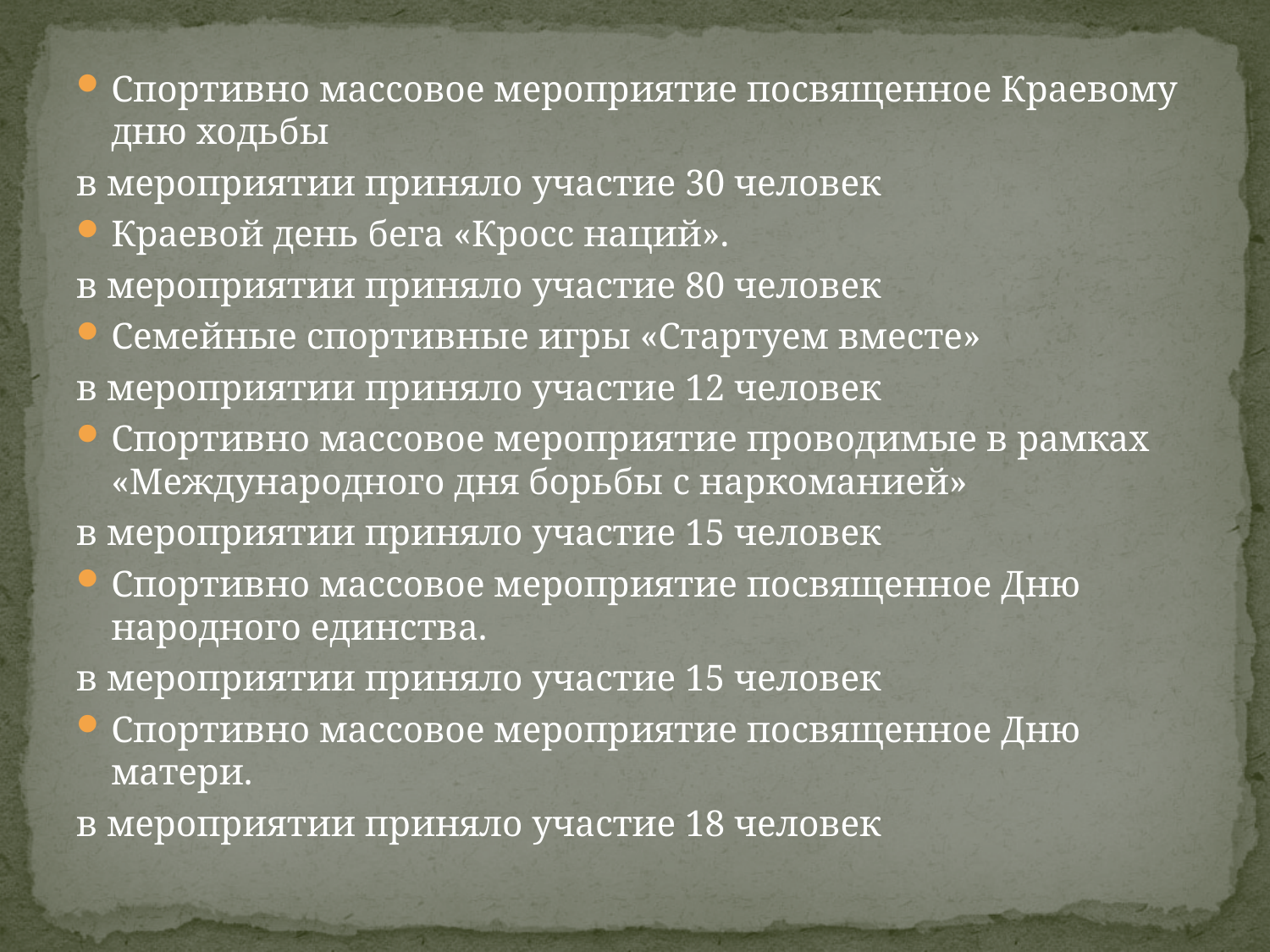

Спортивно массовое мероприятие посвященное Краевому дню ходьбы
в мероприятии приняло участие 30 человек
Краевой день бега «Кросс наций».
в мероприятии приняло участие 80 человек
Семейные спортивные игры «Стартуем вместе»
в мероприятии приняло участие 12 человек
Спортивно массовое мероприятие проводимые в рамках «Международного дня борьбы с наркоманией»
в мероприятии приняло участие 15 человек
Спортивно массовое мероприятие посвященное Дню народного единства.
в мероприятии приняло участие 15 человек
Спортивно массовое мероприятие посвященное Дню матери.
в мероприятии приняло участие 18 человек